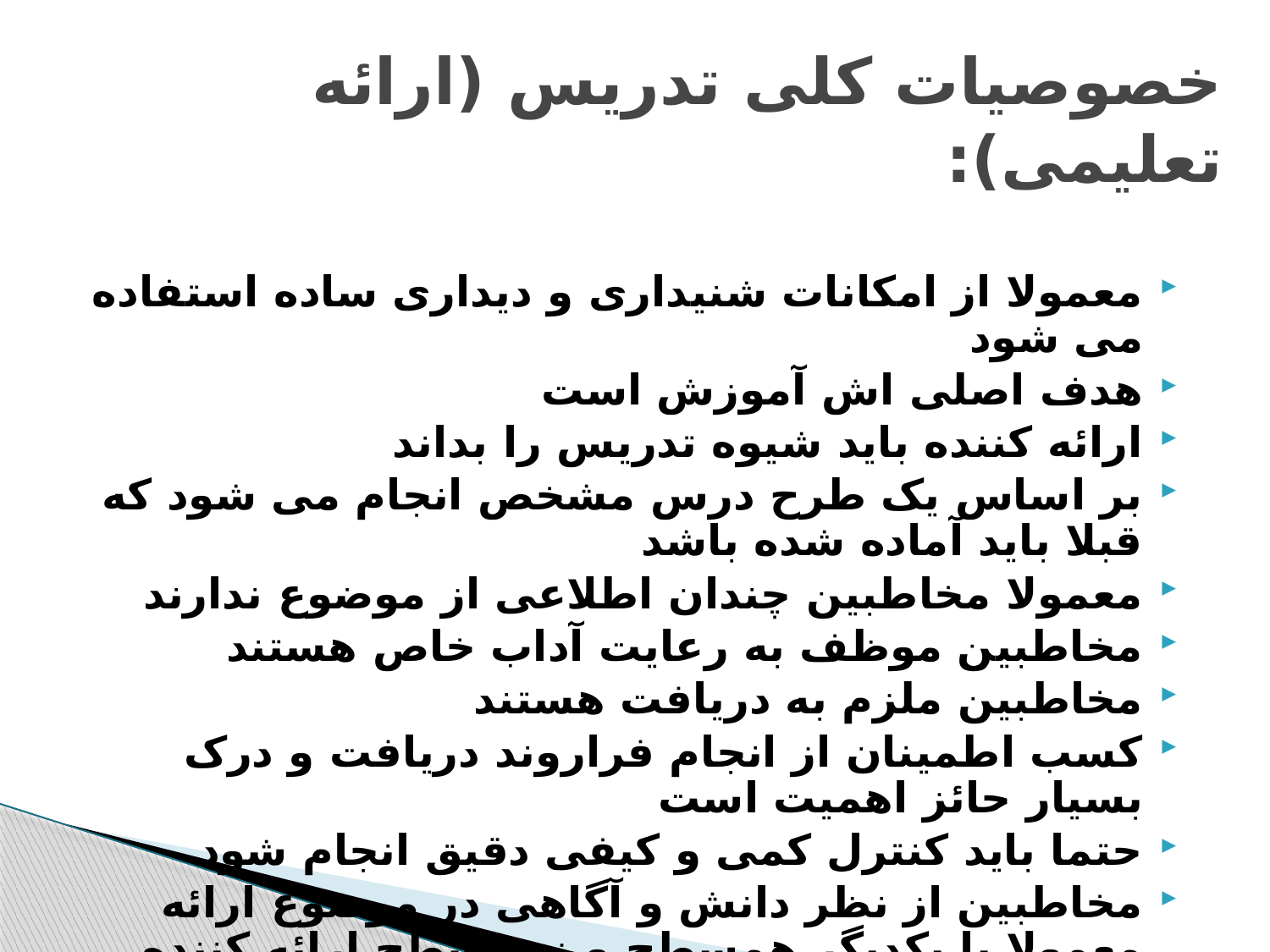

# خصوصیات کلی تدریس (ارائه تعلیمی):
معمولا از امکانات شنیداری و دیداری ساده استفاده می شود
هدف اصلی اش آموزش است
ارائه کننده باید شیوه تدریس را بداند
بر اساس یک طرح درس مشخص انجام می شود که قبلا باید آماده شده باشد
معمولا مخاطبین چندان اطلاعی از موضوع ندارند
مخاطبین موظف به رعایت آداب خاص هستند
مخاطبین ملزم به دریافت هستند
کسب اطمینان از انجام فراروند دریافت و درک بسیار حائز اهمیت است
حتما باید کنترل کمی و کیفی دقیق انجام شود
مخاطبین از نظر دانش و آگاهی در موضوع ارائه معمولا با یکدیگر همسطح و زیر سطح ارائه کننده هستند